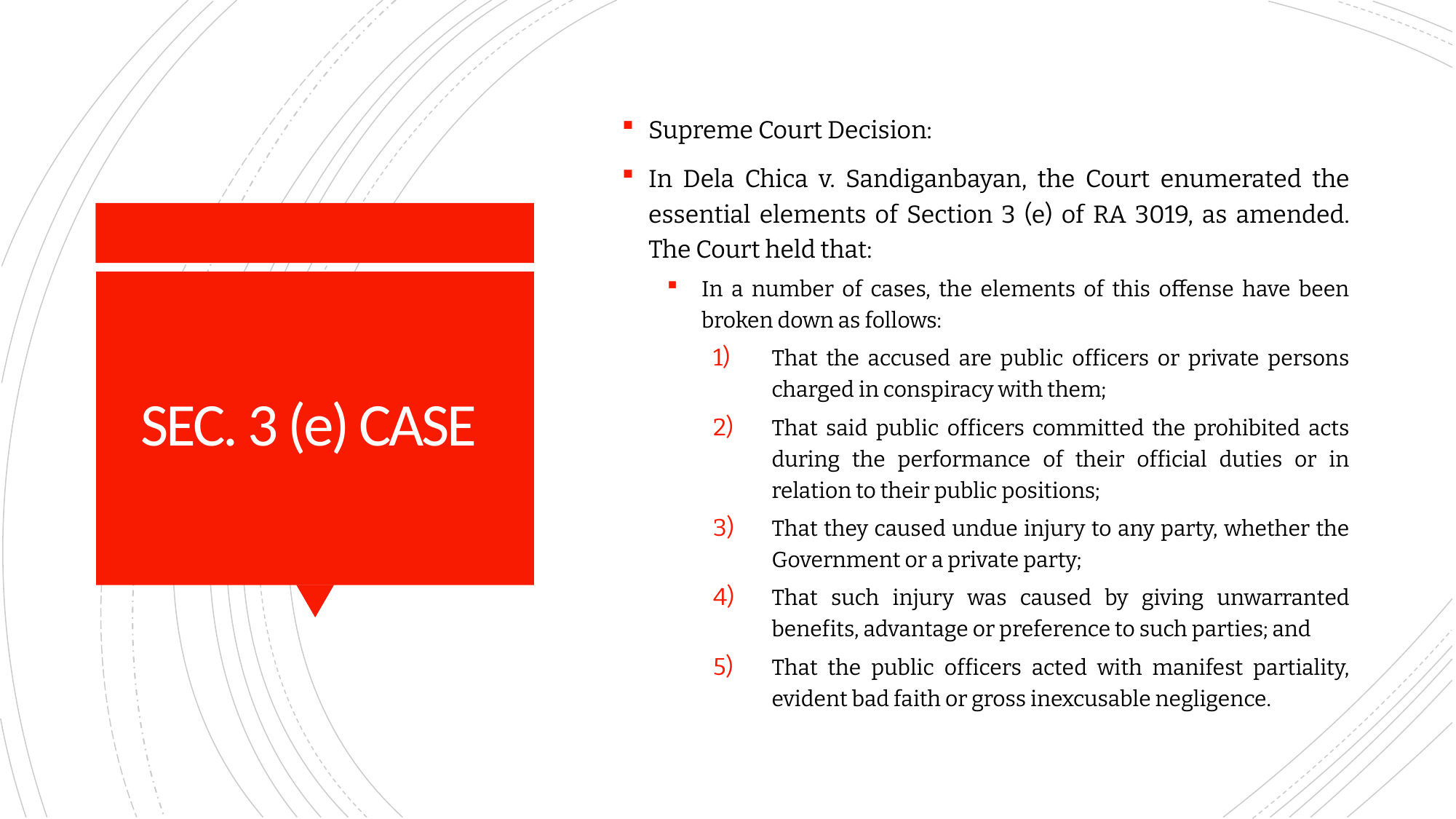

Supreme Court Decision:
In Dela Chica v. Sandiganbayan, the Court enumerated the essential elements of Section 3 (e) of RA 3019, as amended. The Court held that:
In a number of cases, the elements of this offense have been broken down as follows:
That the accused are public officers or private persons charged in conspiracy with them;
That said public officers committed the prohibited acts during the performance of their official duties or in relation to their public positions;
That they caused undue injury to any party, whether the Government or a private party;
That such injury was caused by giving unwarranted benefits, advantage or preference to such parties; and
That the public officers acted with manifest partiality, evident bad faith or gross inexcusable negligence.
# SEC. 3 (e) CASE